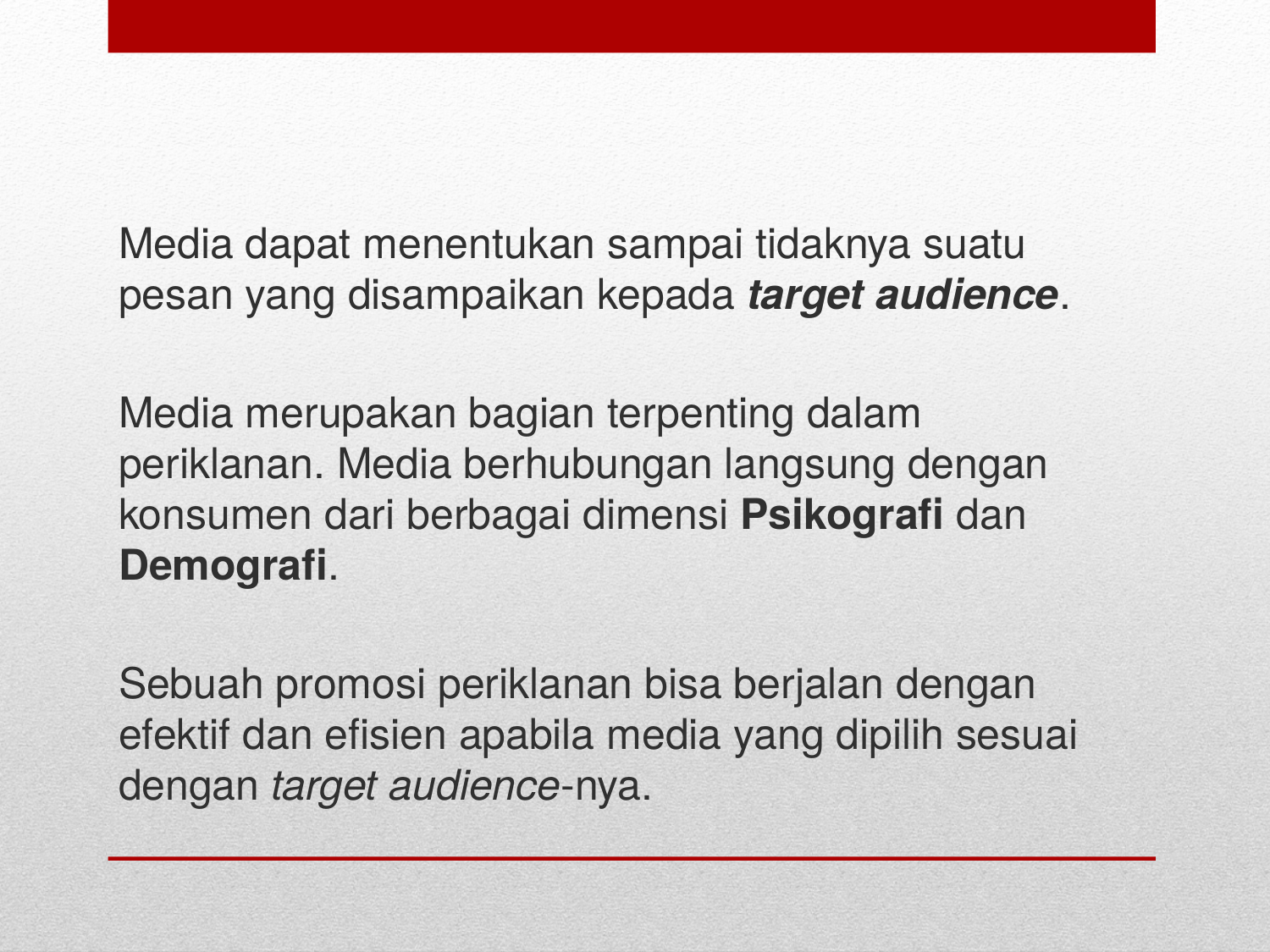

Media dapat menentukan sampai tidaknya suatu pesan yang disampaikan kepada target audience.

Media merupakan bagian terpenting dalam periklanan. Media berhubungan langsung dengan konsumen dari berbagai dimensi Psikografi dan Demografi.

Sebuah promosi periklanan bisa berjalan dengan efektif dan efisien apabila media yang dipilih sesuai dengan target audience-nya.